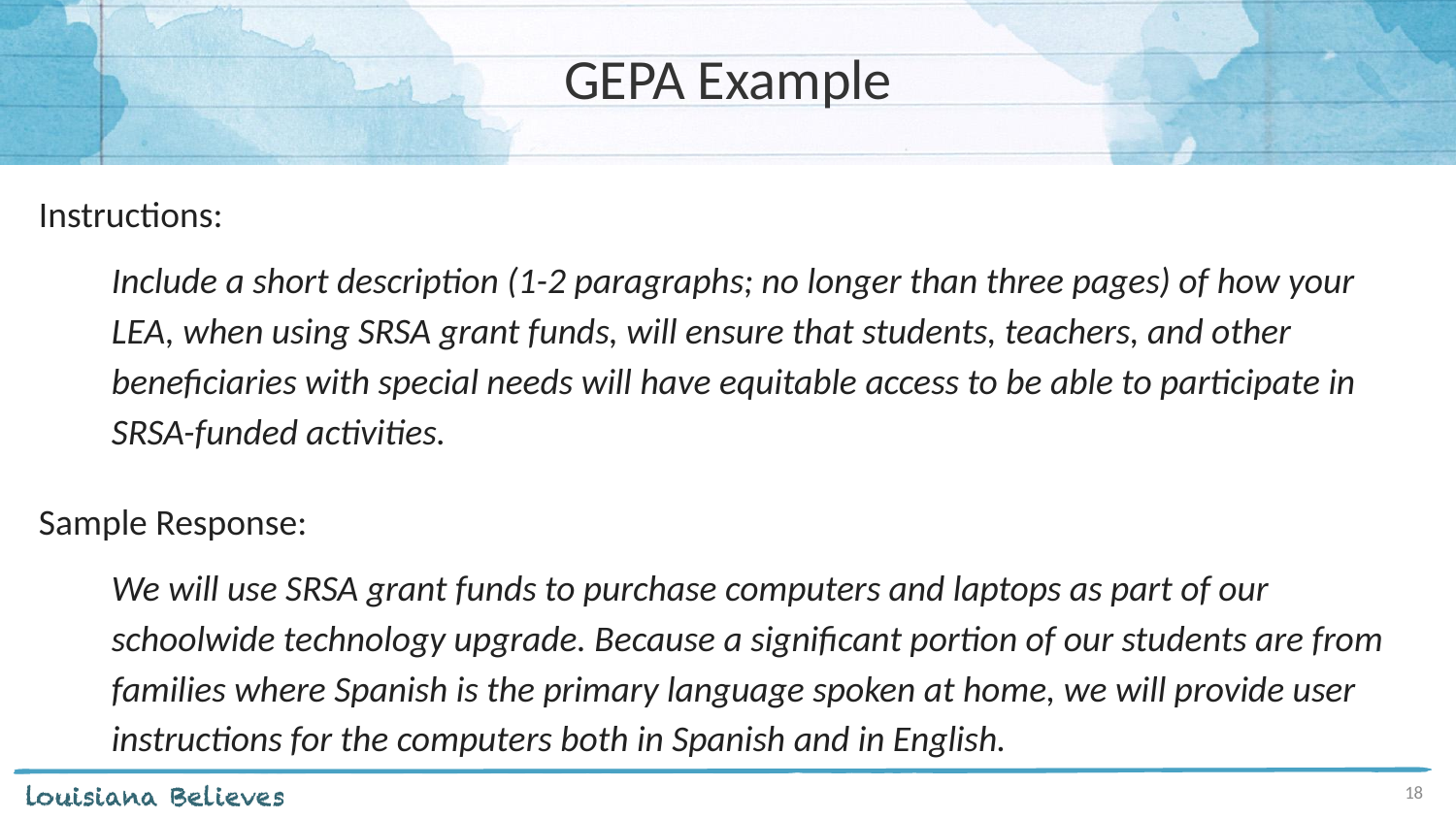

# GEPA Example
Instructions:
Include a short description (1-2 paragraphs; no longer than three pages) of how your LEA, when using SRSA grant funds, will ensure that students, teachers, and other beneficiaries with special needs will have equitable access to be able to participate in SRSA-funded activities.

Sample Response:
We will use SRSA grant funds to purchase computers and laptops as part of our schoolwide technology upgrade. Because a significant portion of our students are from families where Spanish is the primary language spoken at home, we will provide user instructions for the computers both in Spanish and in English.